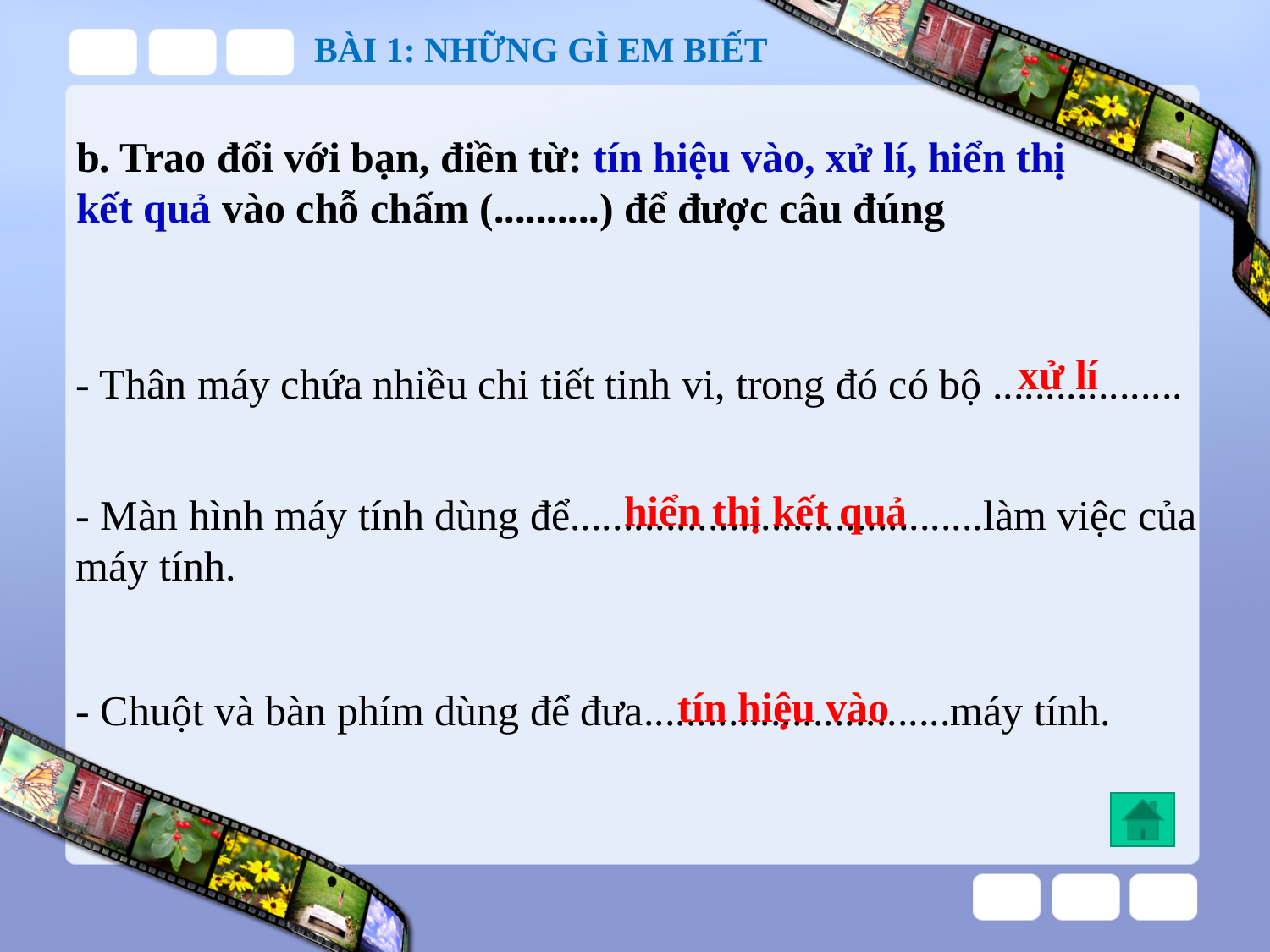

BÀI 1: NHỮNG GÌ EM BIẾT
b. Trao đổi với bạn, điền từ: tín hiệu vào, xử lí, hiển thị kết quả vào chỗ chấm (..........) để được câu đúng
xử lí
- Thân máy chứa nhiều chi tiết tinh vi, trong đó có bộ ..................
hiển thị kết quả
- Màn hình máy tính dùng để.......................................làm việc của máy tính.
tín hiệu vào
- Chuột và bàn phím dùng để đưa.............................máy tính.